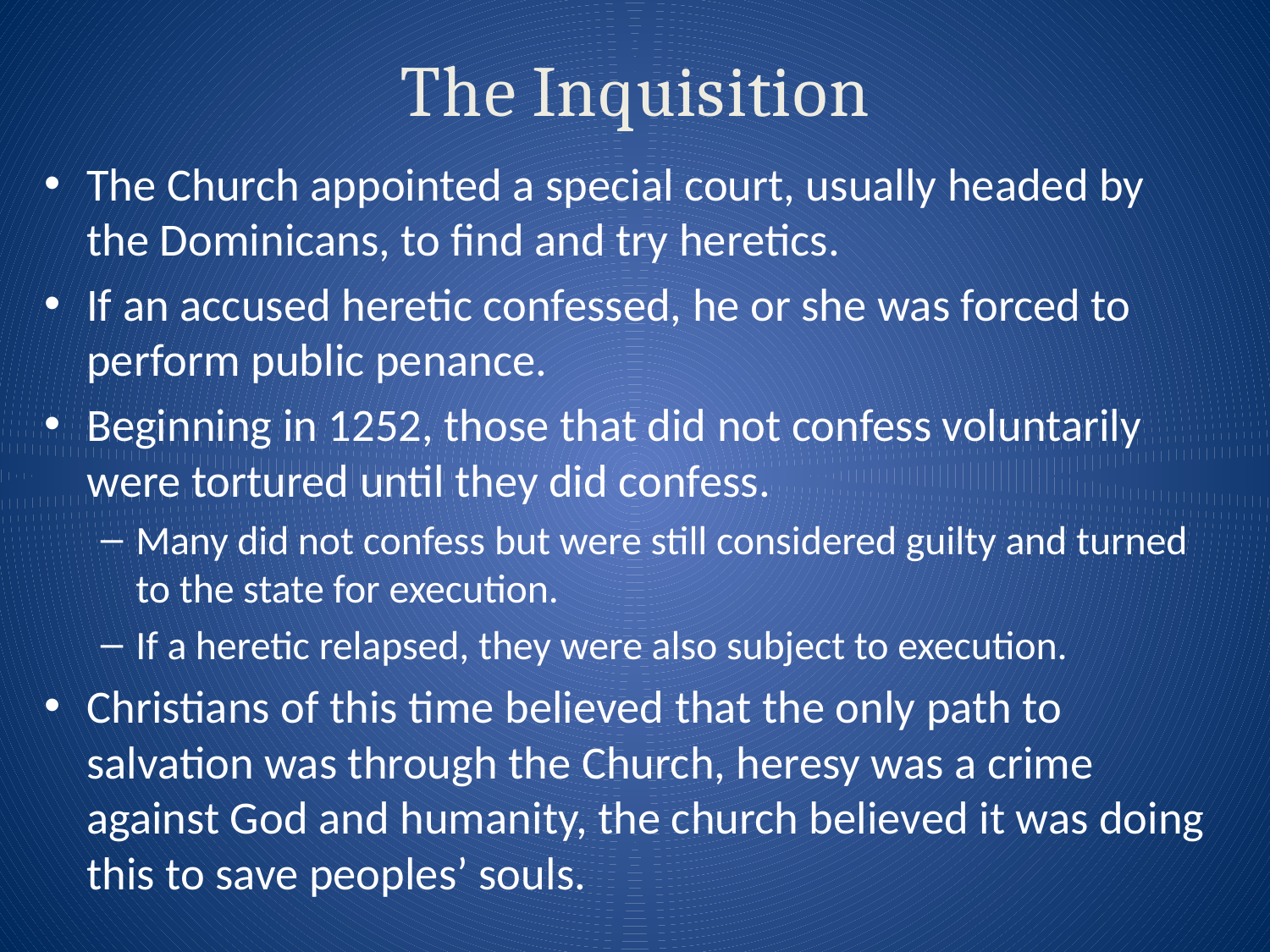

# The Inquisition
The Church appointed a special court, usually headed by the Dominicans, to find and try heretics.
If an accused heretic confessed, he or she was forced to perform public penance.
Beginning in 1252, those that did not confess voluntarily were tortured until they did confess.
Many did not confess but were still considered guilty and turned to the state for execution.
If a heretic relapsed, they were also subject to execution.
Christians of this time believed that the only path to salvation was through the Church, heresy was a crime against God and humanity, the church believed it was doing this to save peoples’ souls.